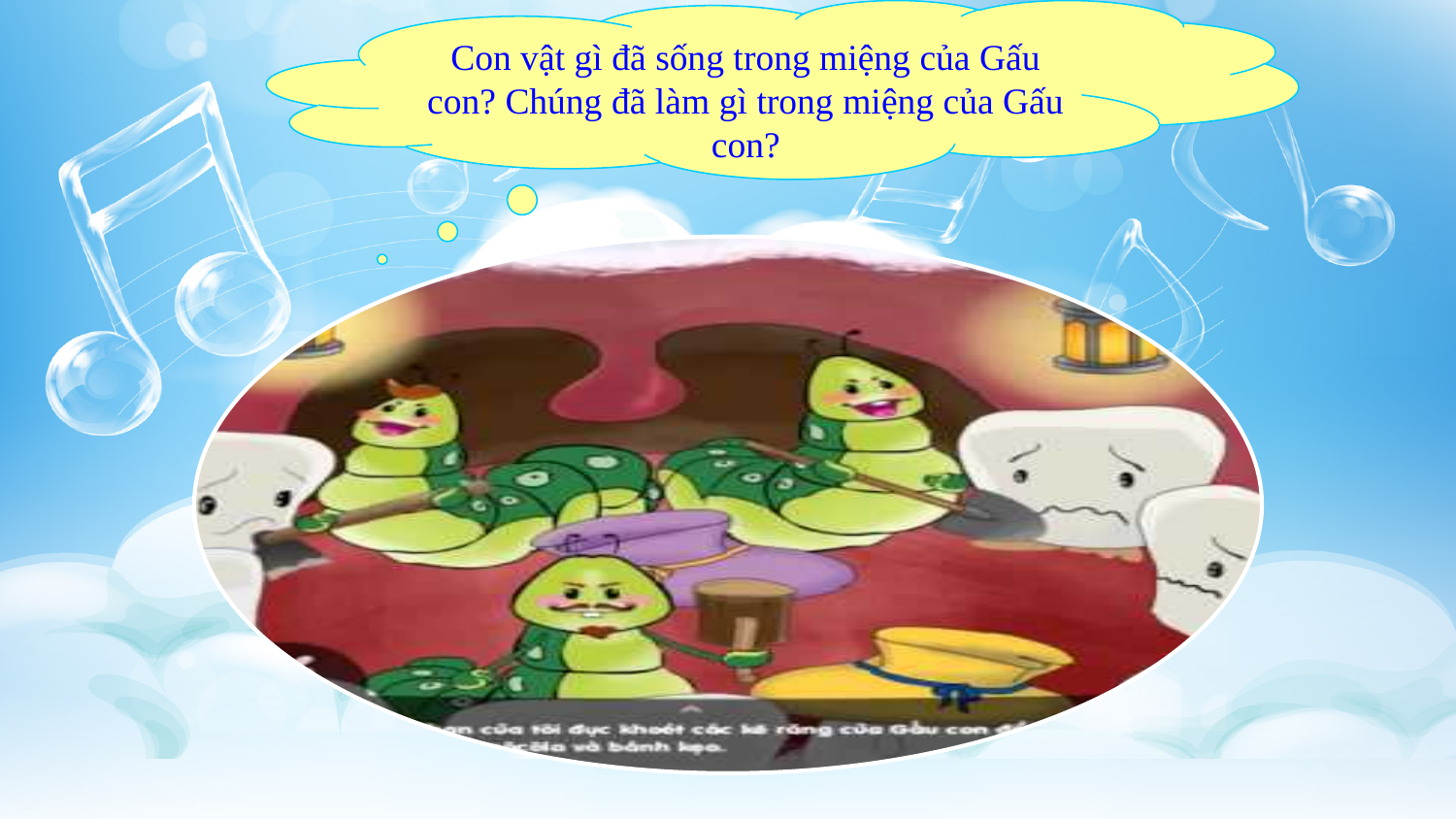

Con vật gì đã sống trong miệng của Gấu con? Chúng đã làm gì trong miệng của Gấu con?